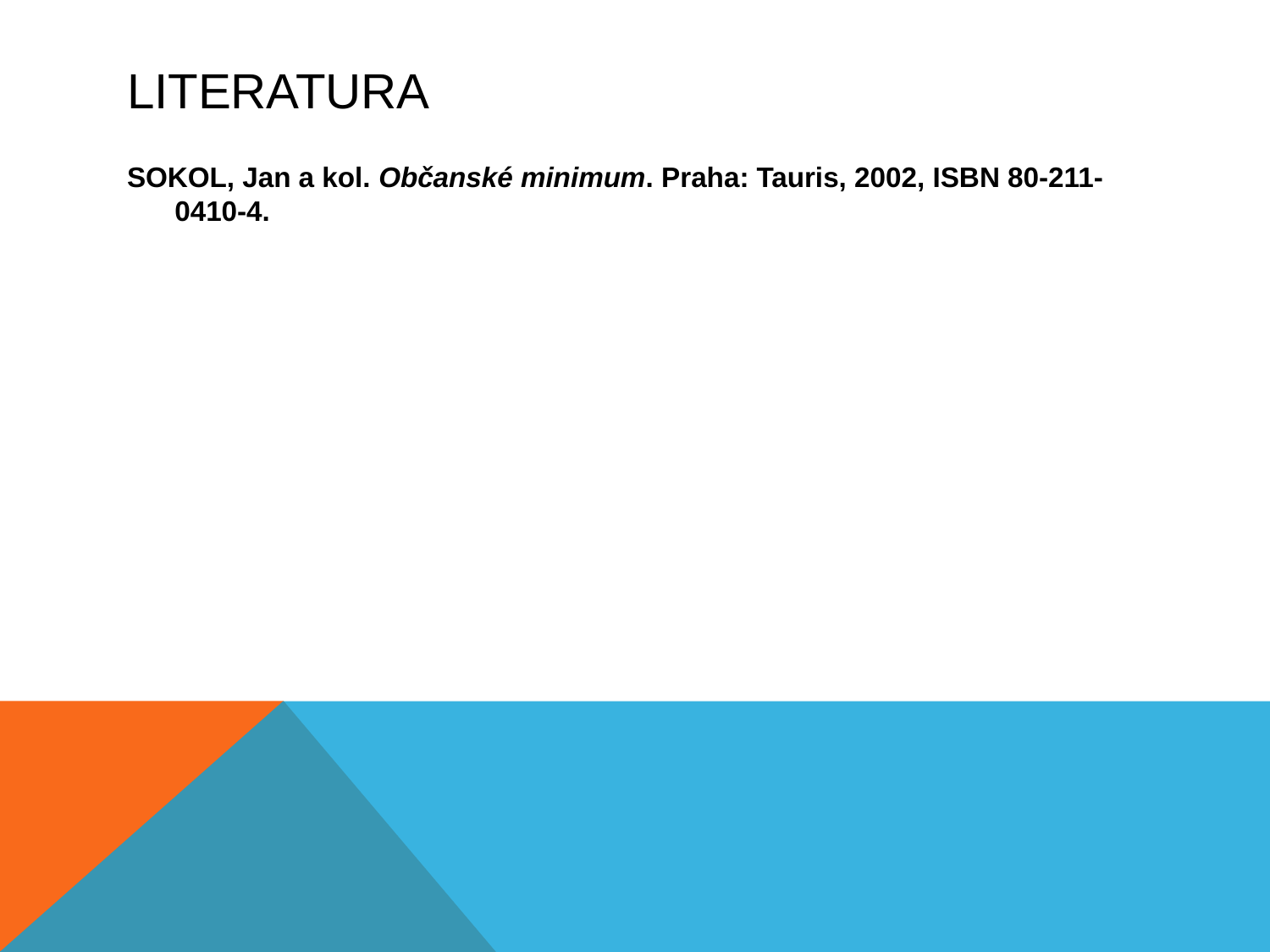

# Literatura
SOKOL, Jan a kol. Občanské minimum. Praha: Tauris, 2002, ISBN 80-211-0410-4.